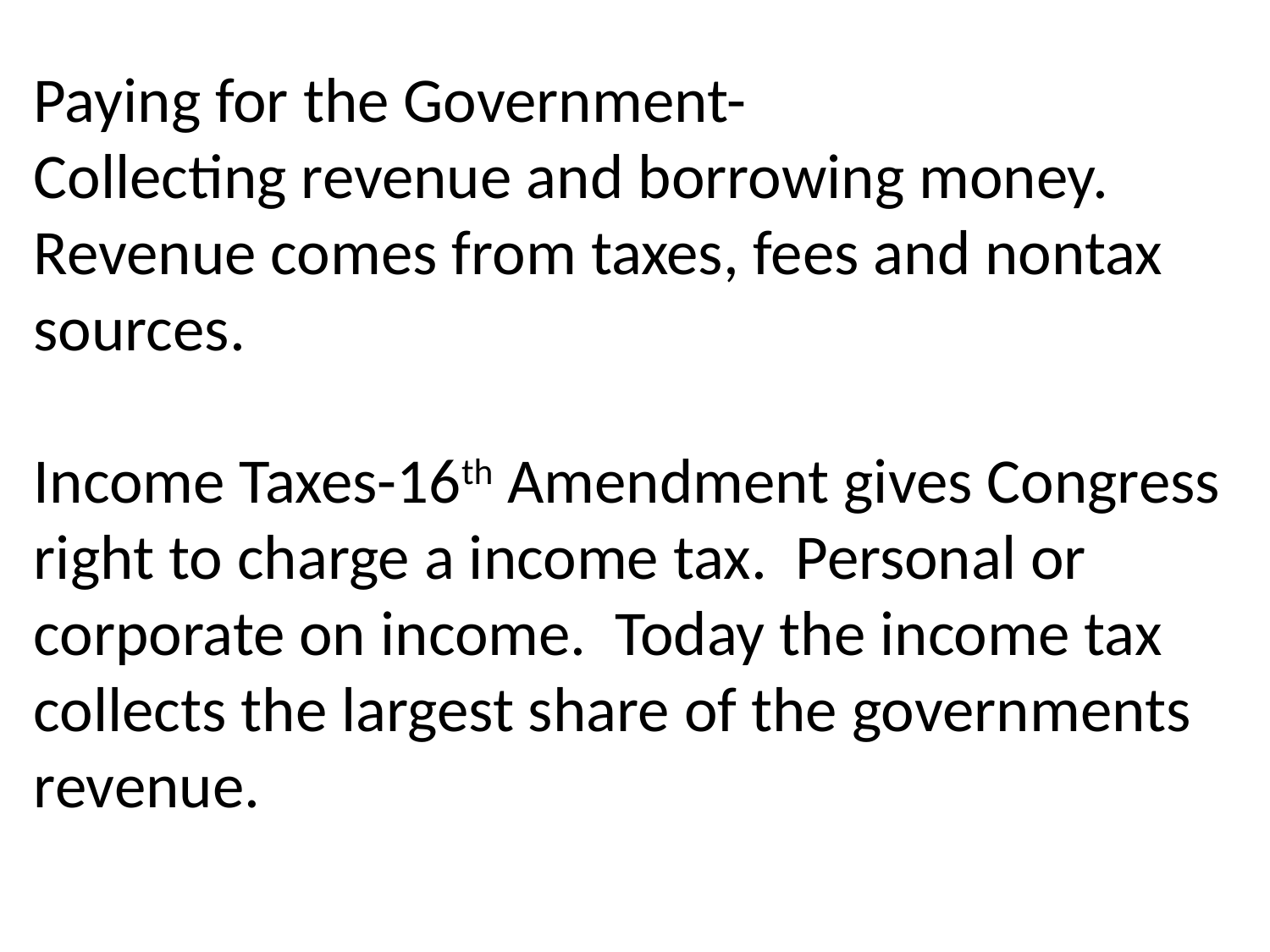

Paying for the Government-
Collecting revenue and borrowing money.  Revenue comes from taxes, fees and nontax sources.

Income Taxes-16th Amendment gives Congress right to charge a income tax.  Personal or corporate on income.  Today the income tax collects the largest share of the governments revenue.